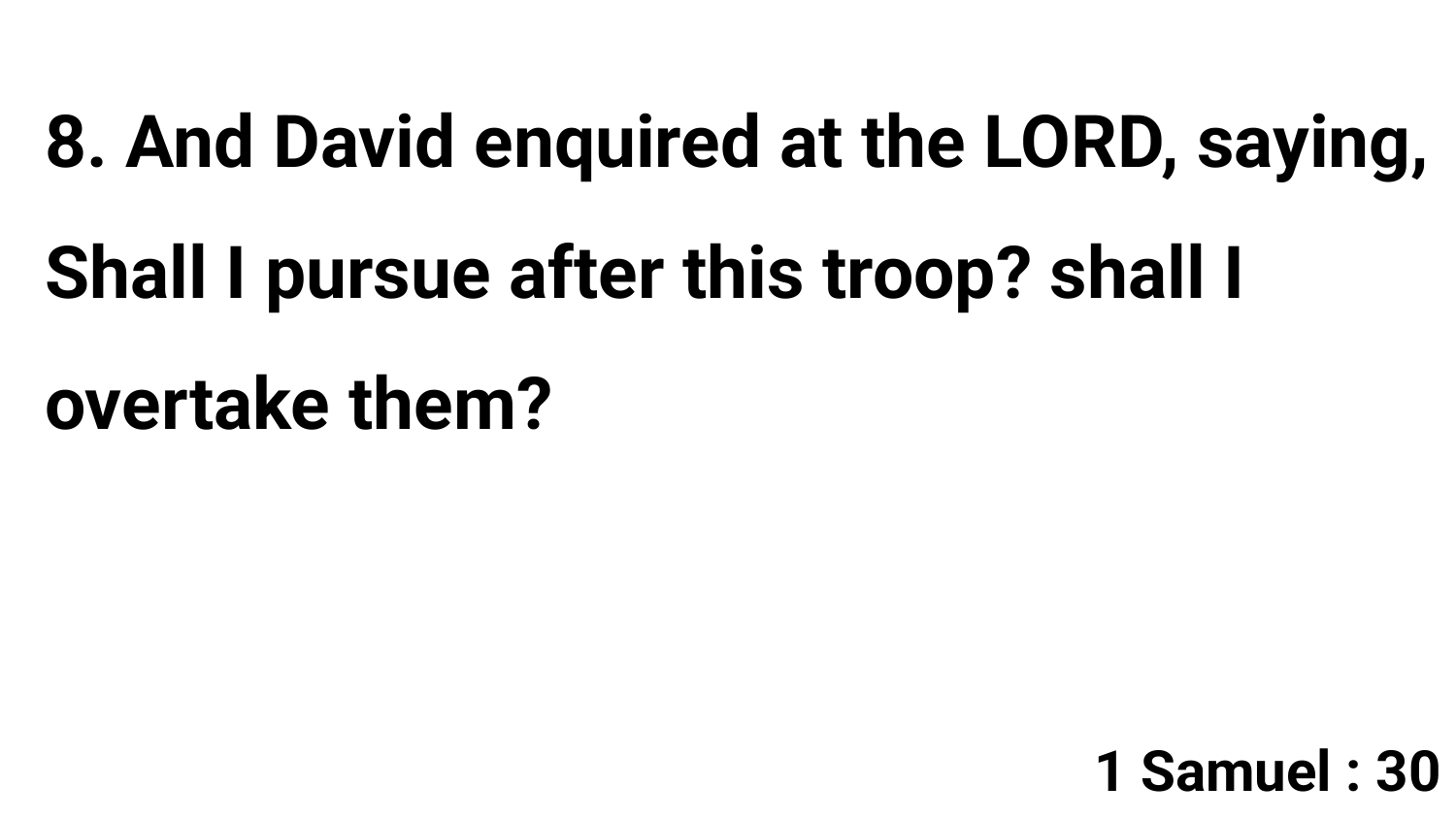

8. And David enquired at the LORD, saying, Shall I pursue after this troop? shall I overtake them?
1 Samuel : 30